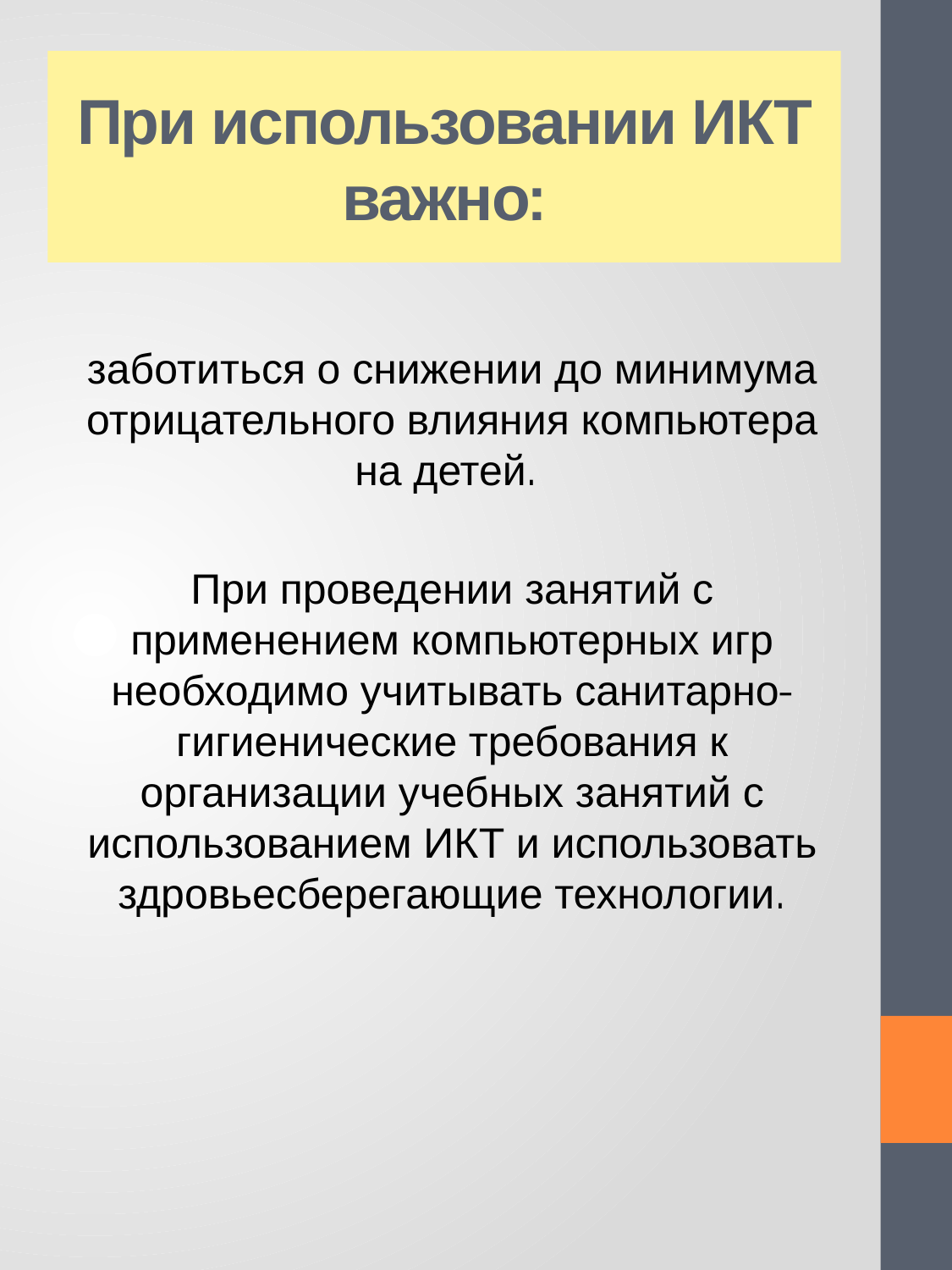

# При использовании ИКТ важно:
заботиться о снижении до минимума отрицательного влияния компьютера на детей.

При проведении занятий с применением компьютерных игр необходимо учитывать санитарно-гигиенические требования к организации учебных занятий с использованием ИКТ и использовать здровьесберегающие технологии.